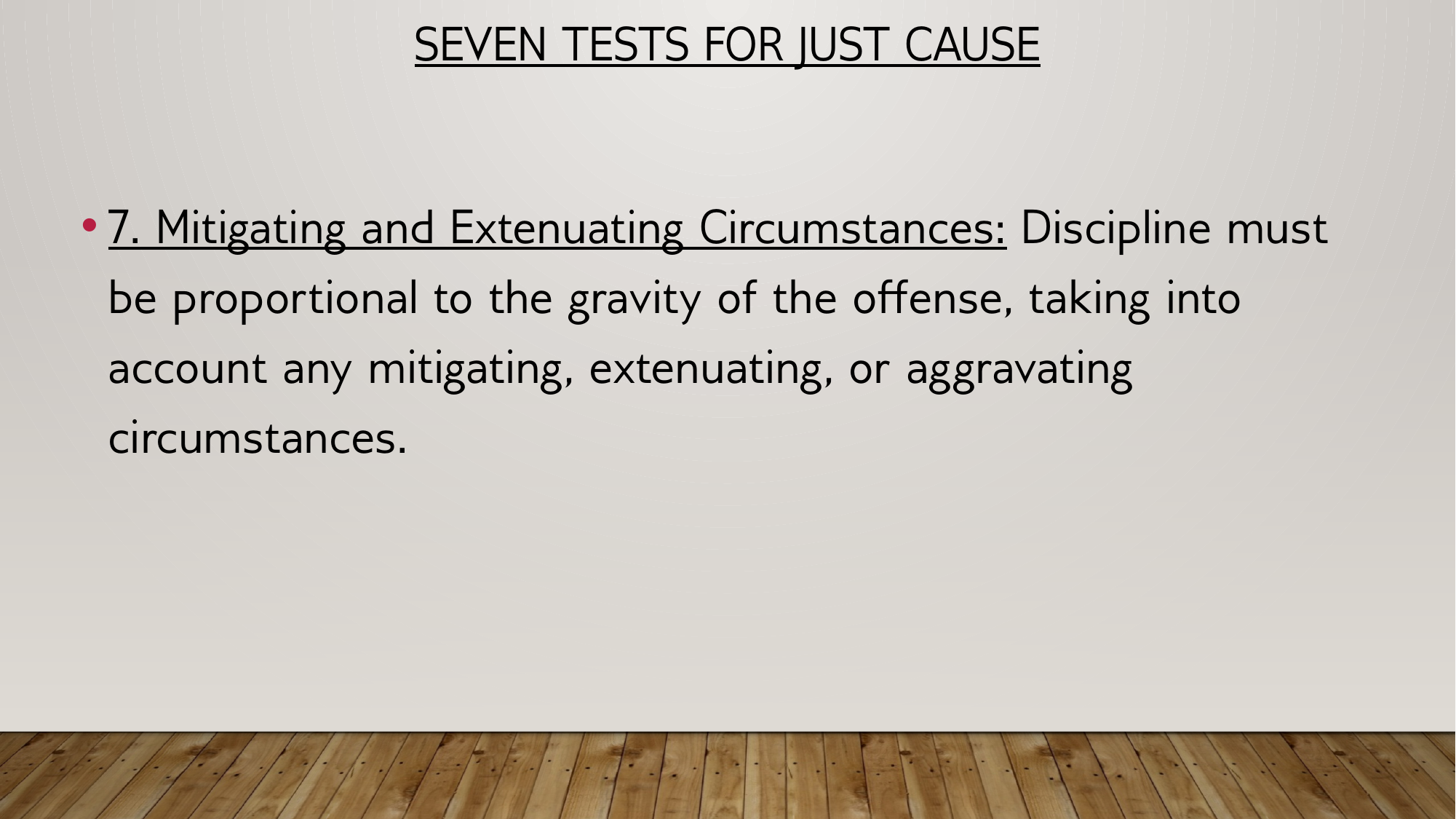

SEVEN TESTS for just cause
7. Mitigating and Extenuating Circumstances: Discipline must be proportional to the gravity of the offense, taking into account any mitigating, extenuating, or aggravating circumstances.